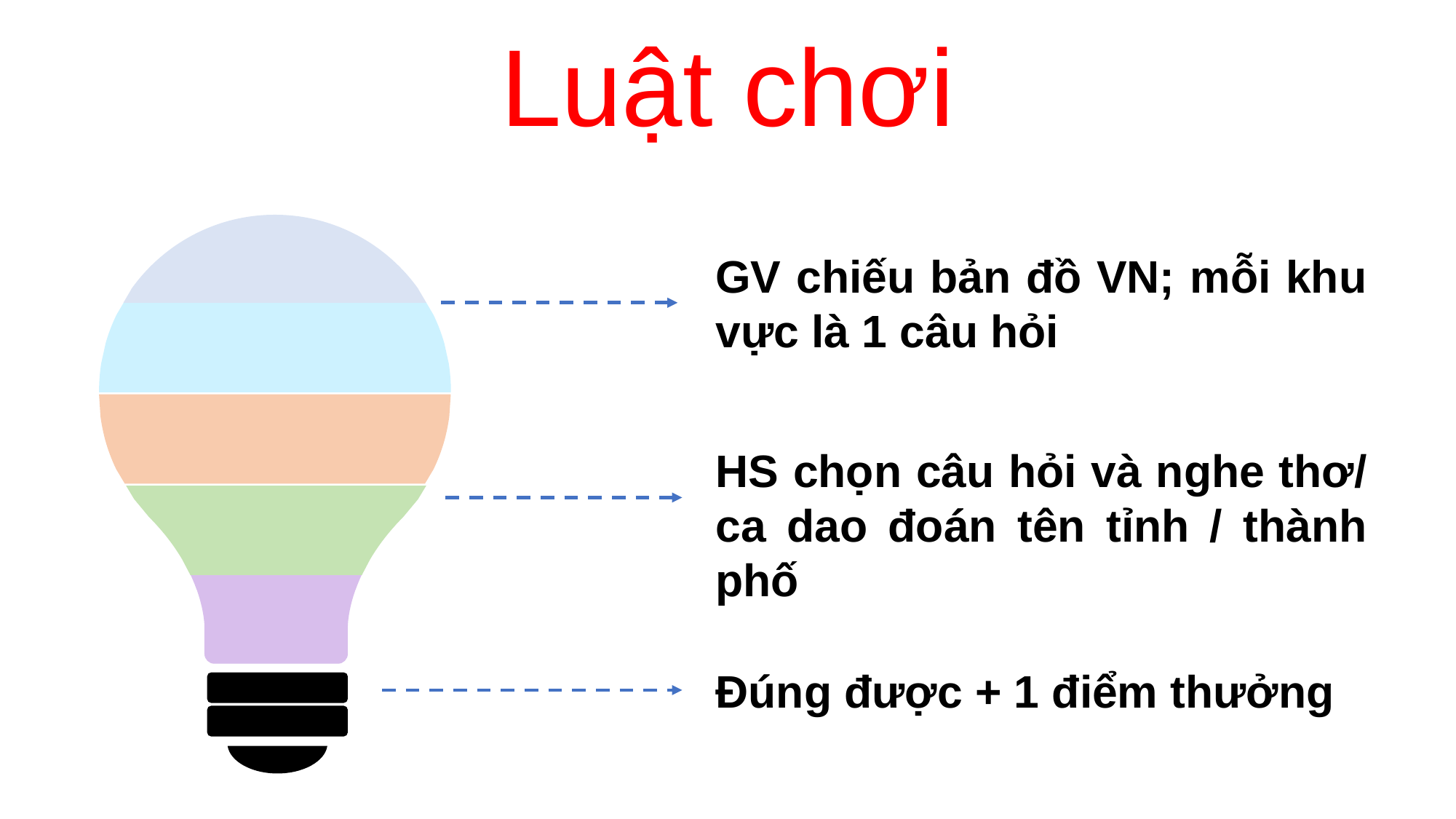

Luật chơi

GV chiếu bản đồ VN; mỗi khu vực là 1 câu hỏi

HS chọn câu hỏi và nghe thơ/ ca dao đoán tên tỉnh / thành phố

Đúng được + 1 điểm thưởng